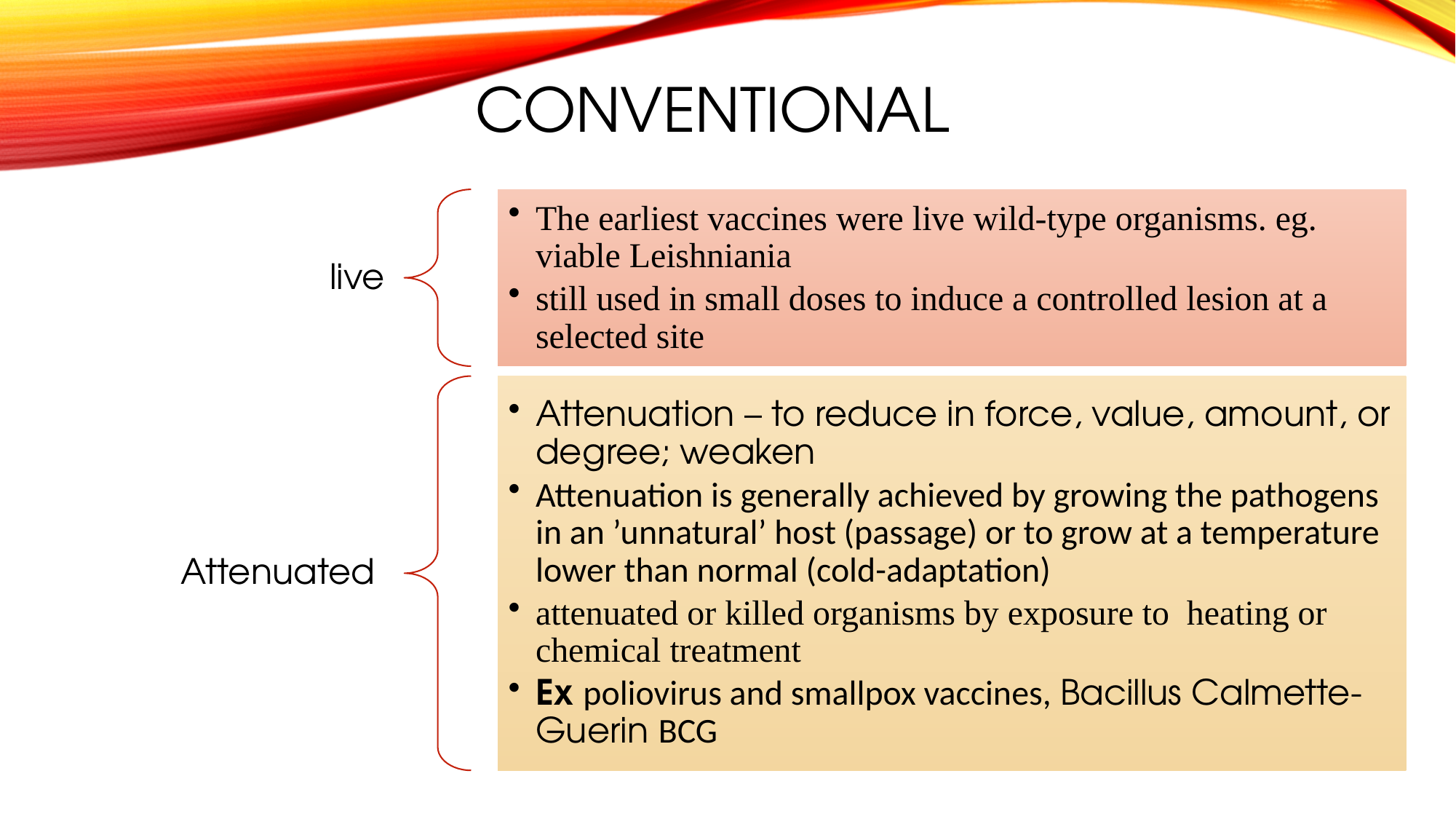

# Conventional
live
The earliest vaccines were live wild-type organisms. eg. viable Leishniania
still used in small doses to induce a controlled lesion at a selected site
Attenuated
Attenuation – to reduce in force, value, amount, or degree; weaken
Attenuation is generally achieved by growing the pathogens in an ’unnatural’ host (passage) or to grow at a temperature lower than normal (cold-adaptation)
attenuated or killed organisms by exposure to  heating or chemical treatment
Ex poliovirus and smallpox vaccines, Bacillus Calmette-Guerin BCG